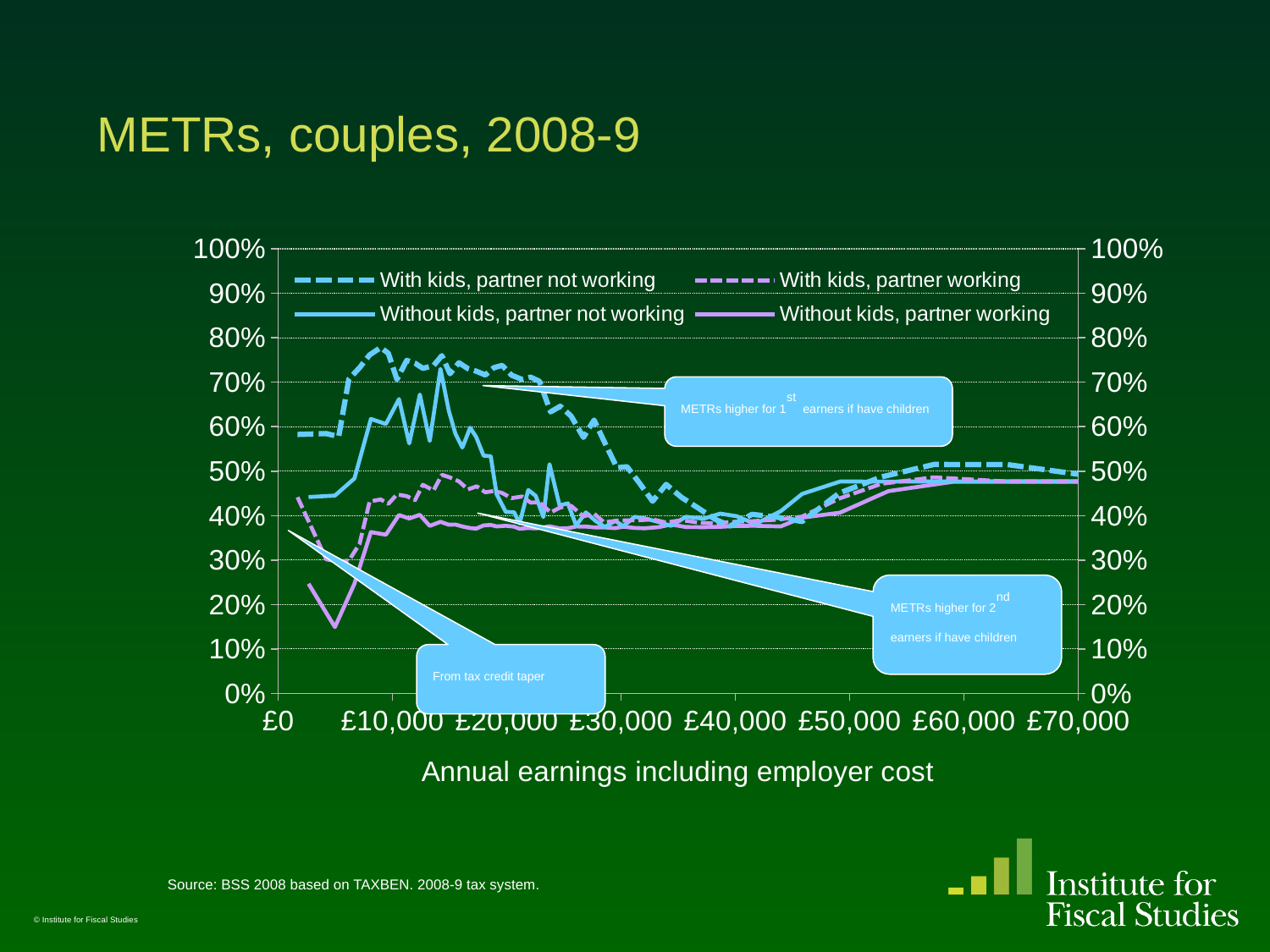

# METRs, couples, 2008-9

### Chart

| Category | With kids, partner not working | With kids, partner working | Without kids, partner not working | Without kids, partner working | Column5 | Column6 |
|---|---|---|---|---|---|---|
METRs higher for 1st  earners if have children
METRs higher for 2nd earners if have children
From tax credit taper
Source: BSS 2008 based on TAXBEN. 2008-9 tax system.
© Institute for Fiscal Studies